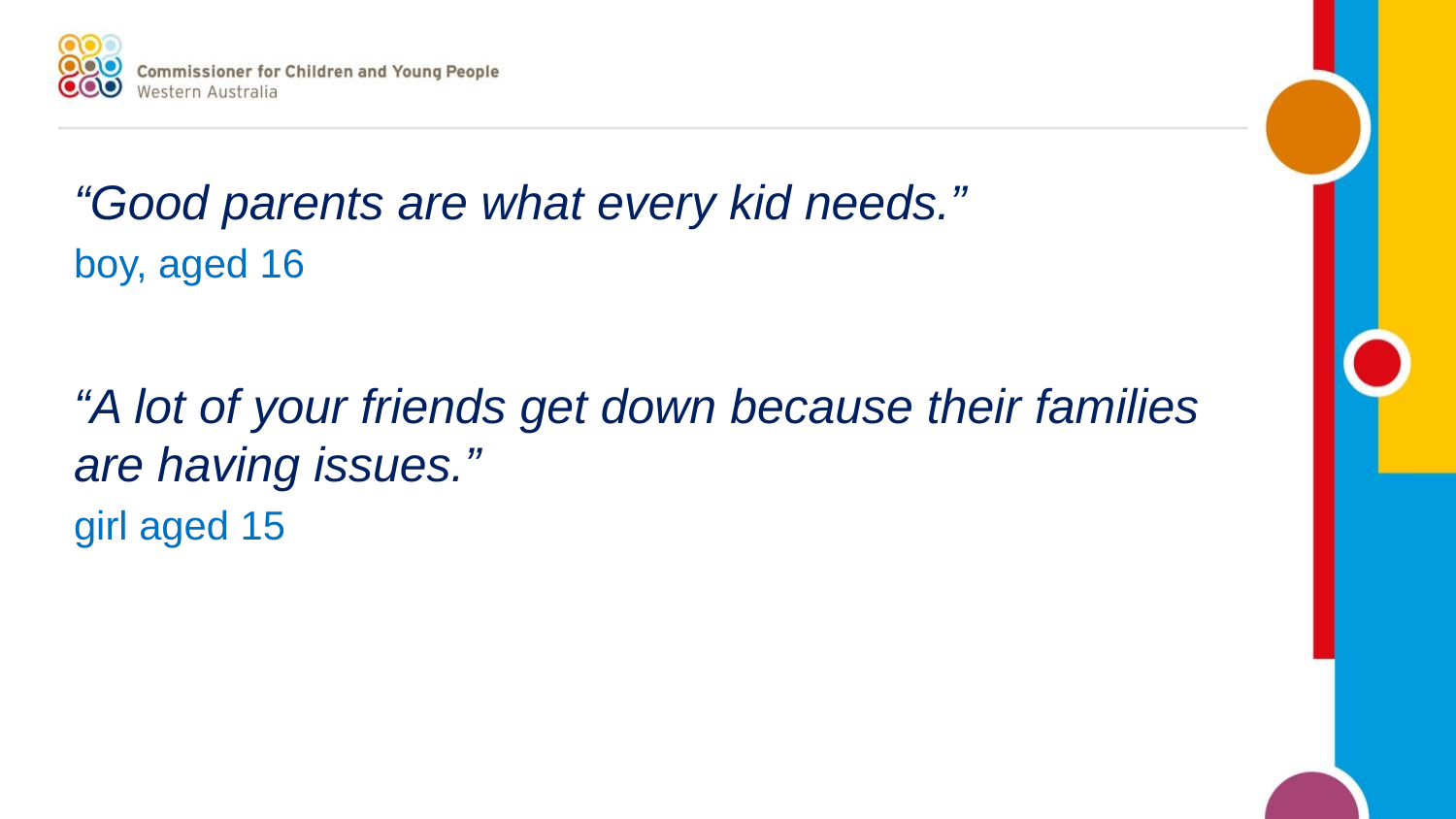

“Good parents are what every kid needs.”
boy, aged 16

“A lot of your friends get down because their families are having issues.”
girl aged 15